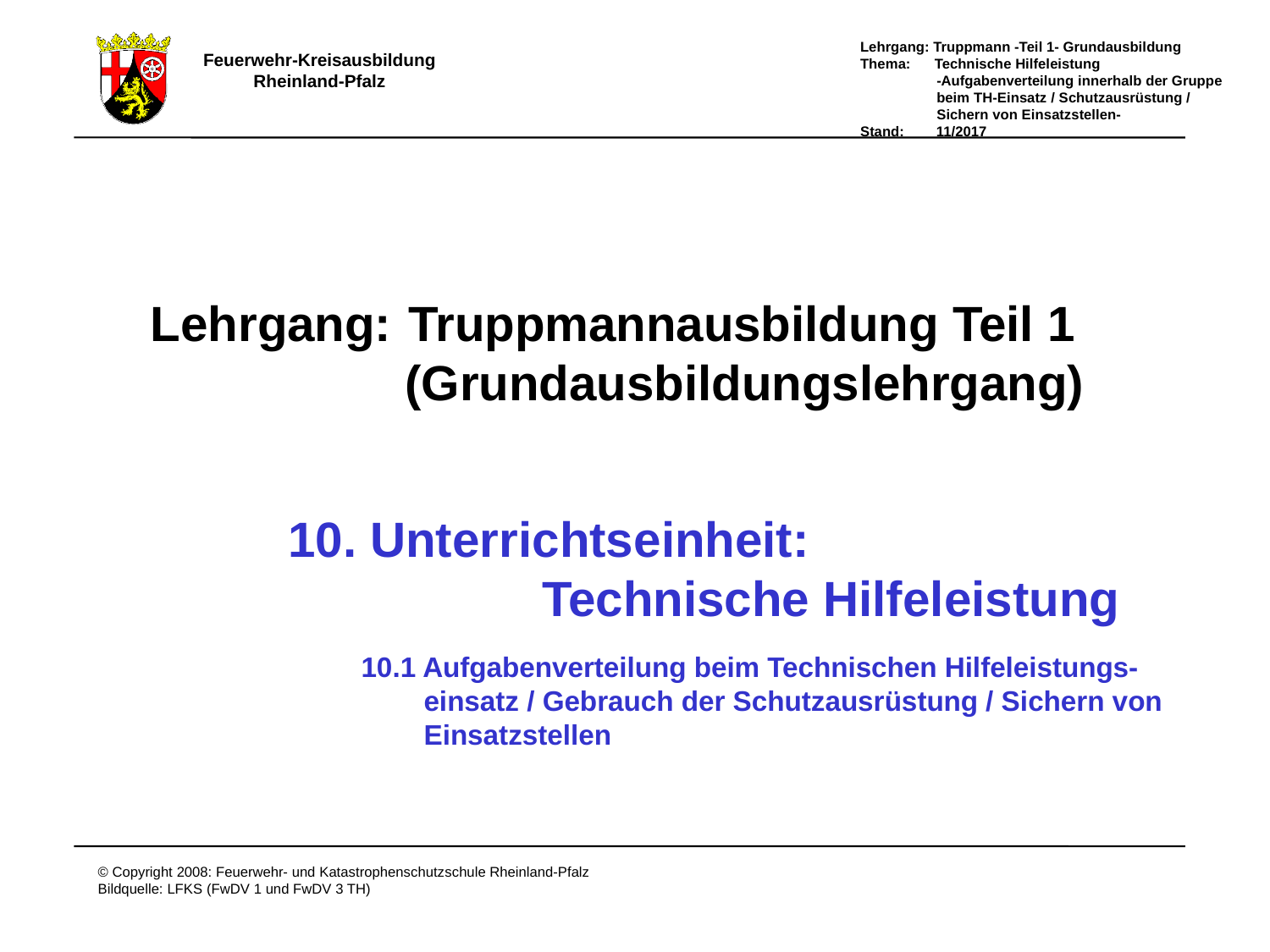

Lehrgang:
Truppmannausbildung Teil 1

(Grundausbildungslehrgang)

10. Unterrichtseinheit:
      		Technische Hilfeleistung

10.1 Aufgabenverteilung beim Technischen Hilfeleistungs-
        einsatz / Gebrauch der Schutzausrüstung / Sichern von
        Einsatzstellen
Deckblatt Techn. Hilfe